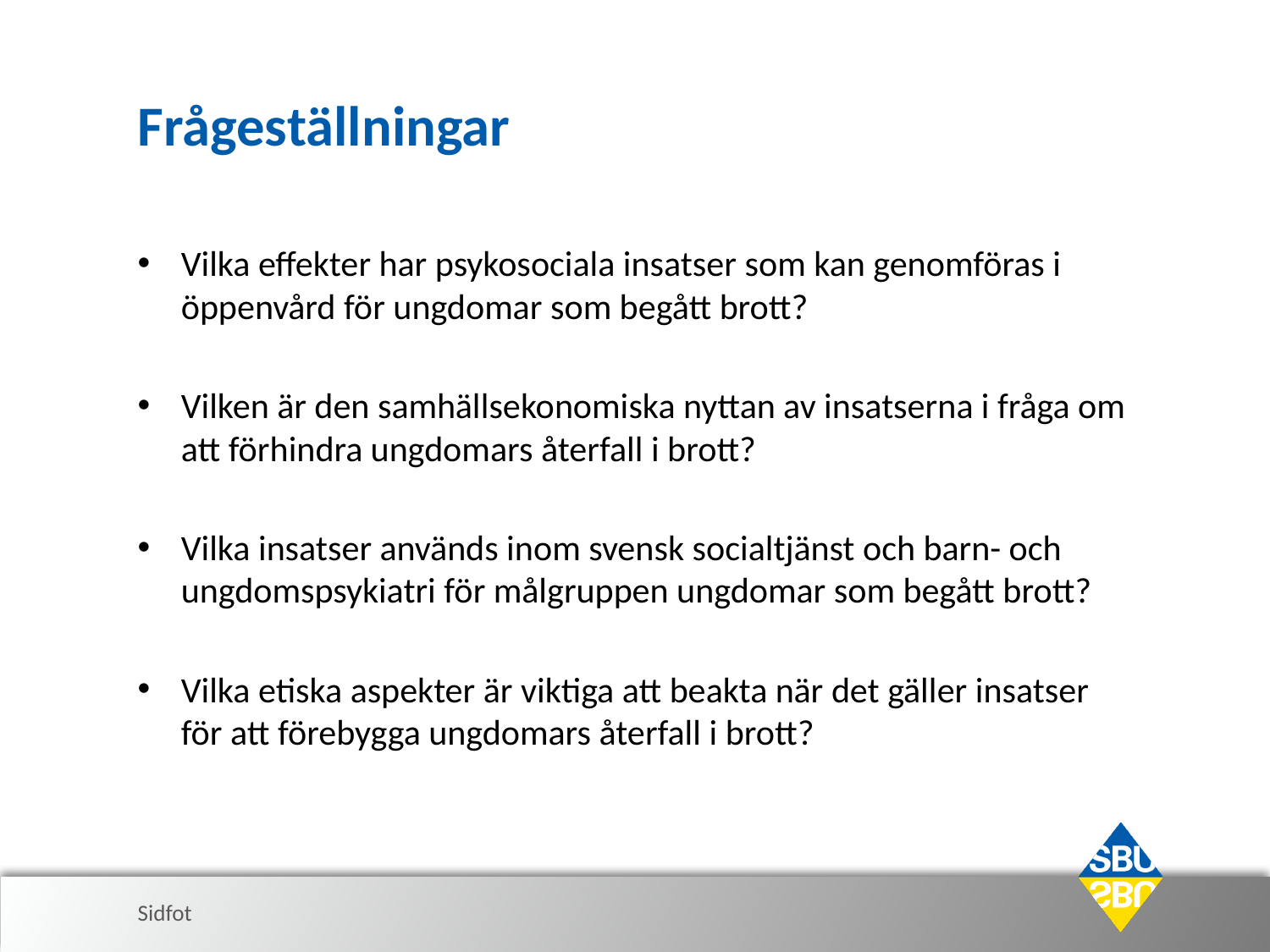

# Frågeställningar
Vilka effekter har psykosociala insatser som kan genomföras i öppenvård för ungdomar som begått brott?

Vilken är den samhällsekonomiska nyttan av insatserna i fråga om att förhindra ungdomars återfall i brott?

Vilka insatser används inom svensk socialtjänst och barn- och ungdomspsykiatri för målgruppen ungdomar som begått brott?

Vilka etiska aspekter är viktiga att beakta när det gäller insatser för att förebygga ungdomars återfall i brott?

Sidfot